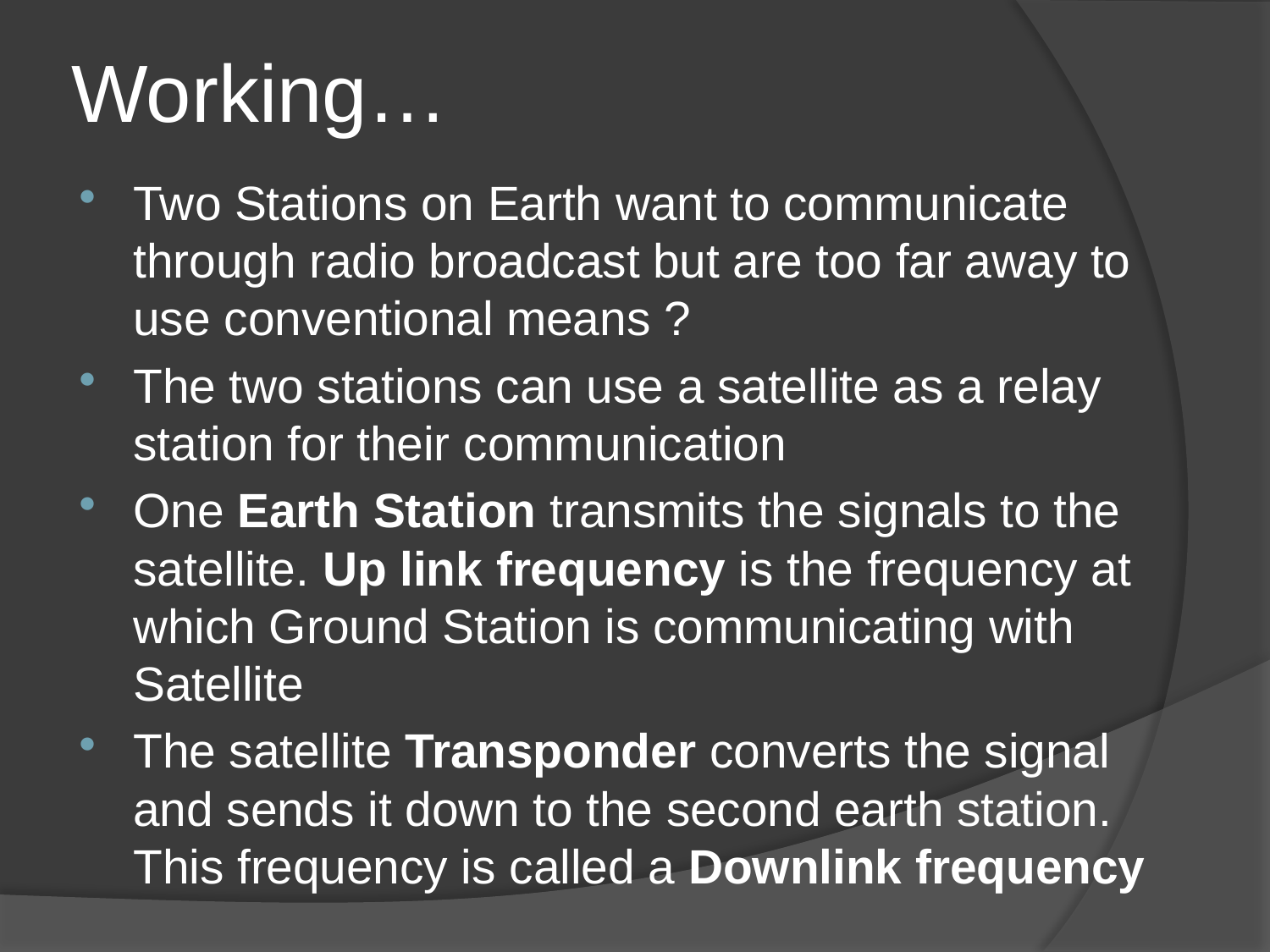

# Working…
Two Stations on Earth want to communicate through radio broadcast but are too far away to use conventional means ?
The two stations can use a satellite as a relay station for their communication
One Earth Station transmits the signals to the satellite. Up link frequency is the frequency at which Ground Station is communicating with Satellite
The satellite Transponder converts the signal and sends it down to the second earth station.  This frequency is called a Downlink frequency